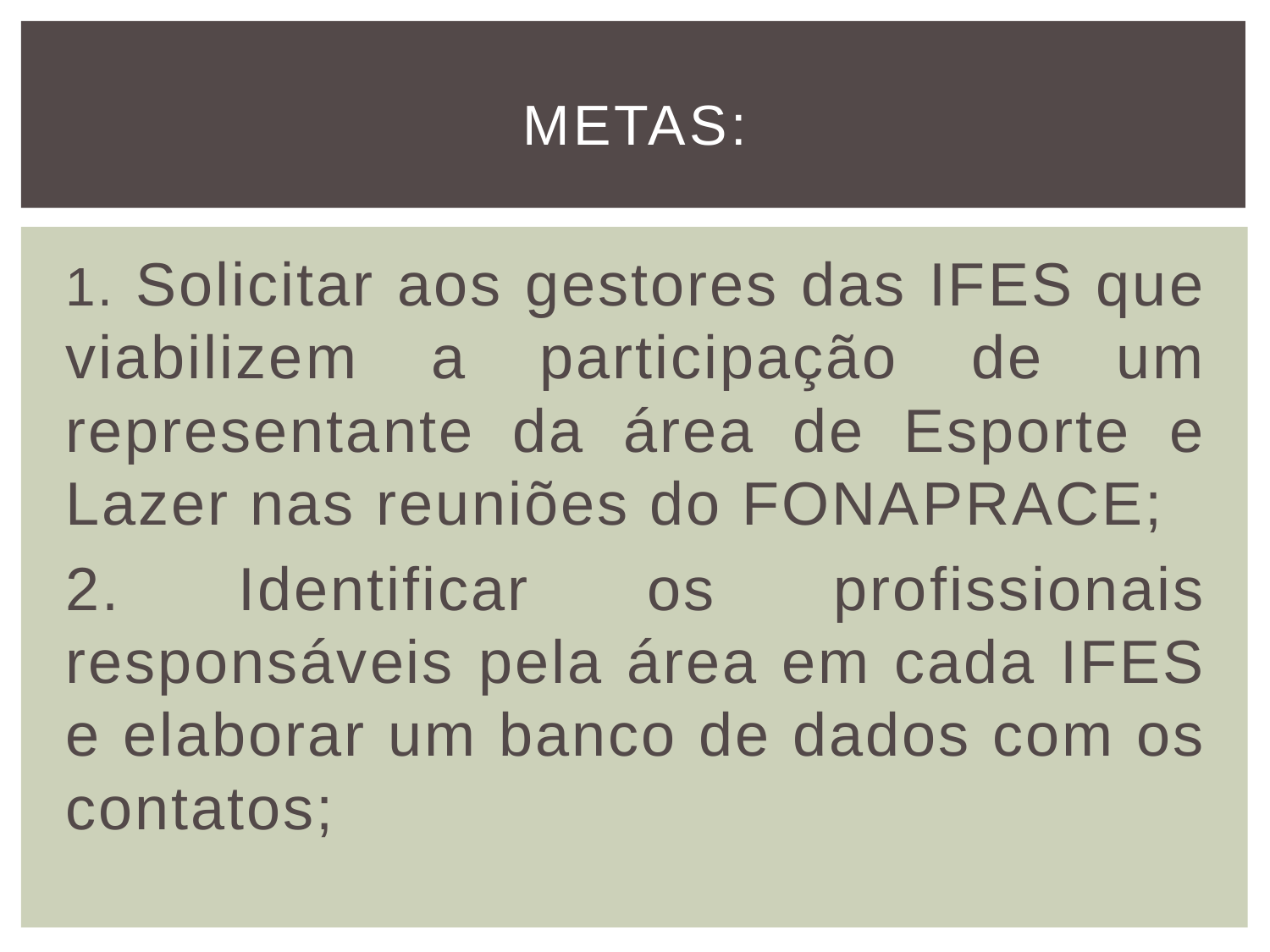

# METAS:
1. Solicitar aos gestores das IFES que viabilizem a participação de um representante da área de Esporte e Lazer nas reuniões do FONAPRACE;
2. Identificar os profissionais responsáveis pela área em cada IFES e elaborar um banco de dados com os contatos;